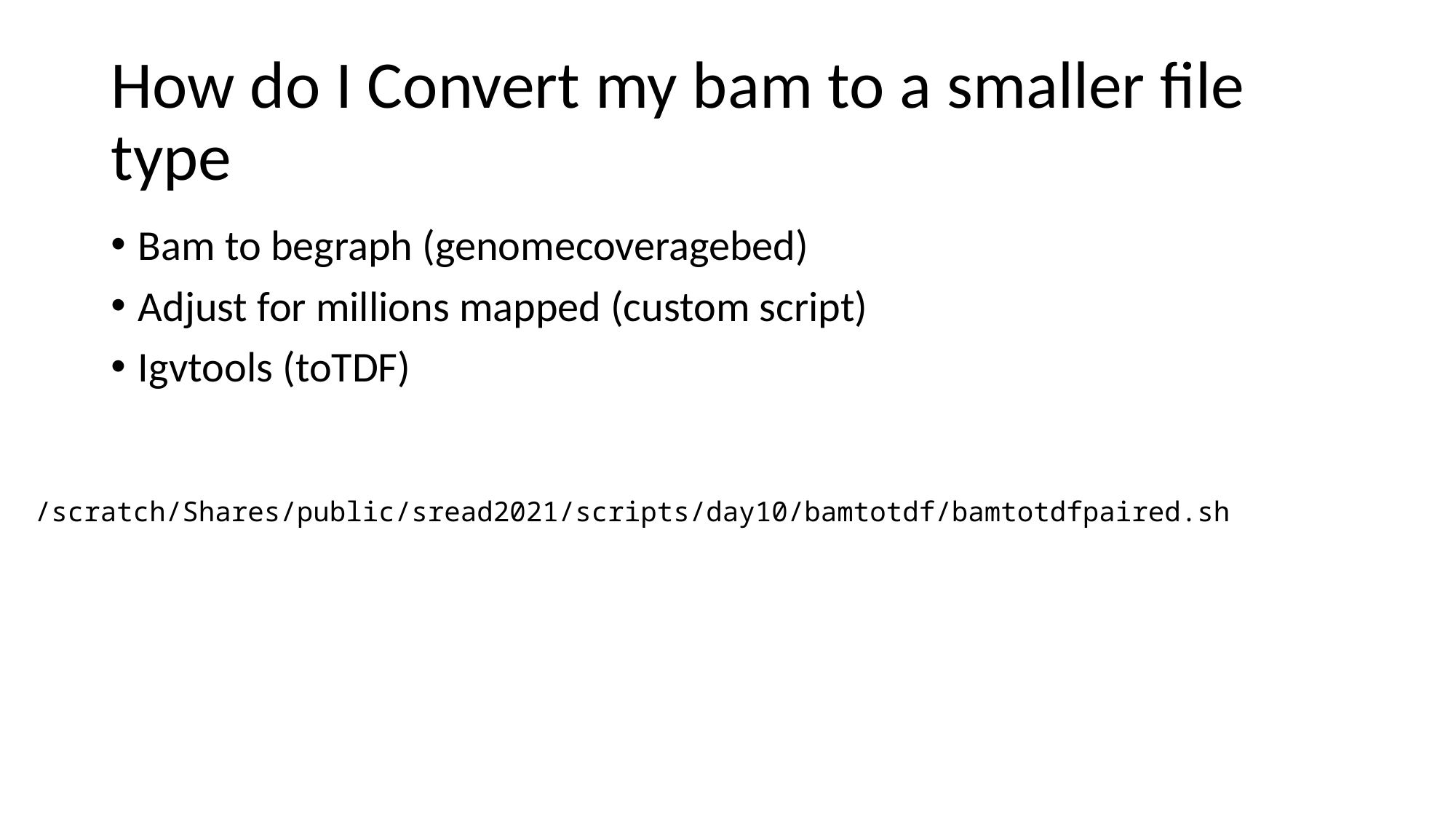

# How do I Convert my bam to a smaller file type
Bam to begraph (genomecoveragebed)
Adjust for millions mapped (custom script)
Igvtools (toTDF)

/scratch/Shares/public/sread2021/scripts/day10/bamtotdf/bamtotdfpaired.sh